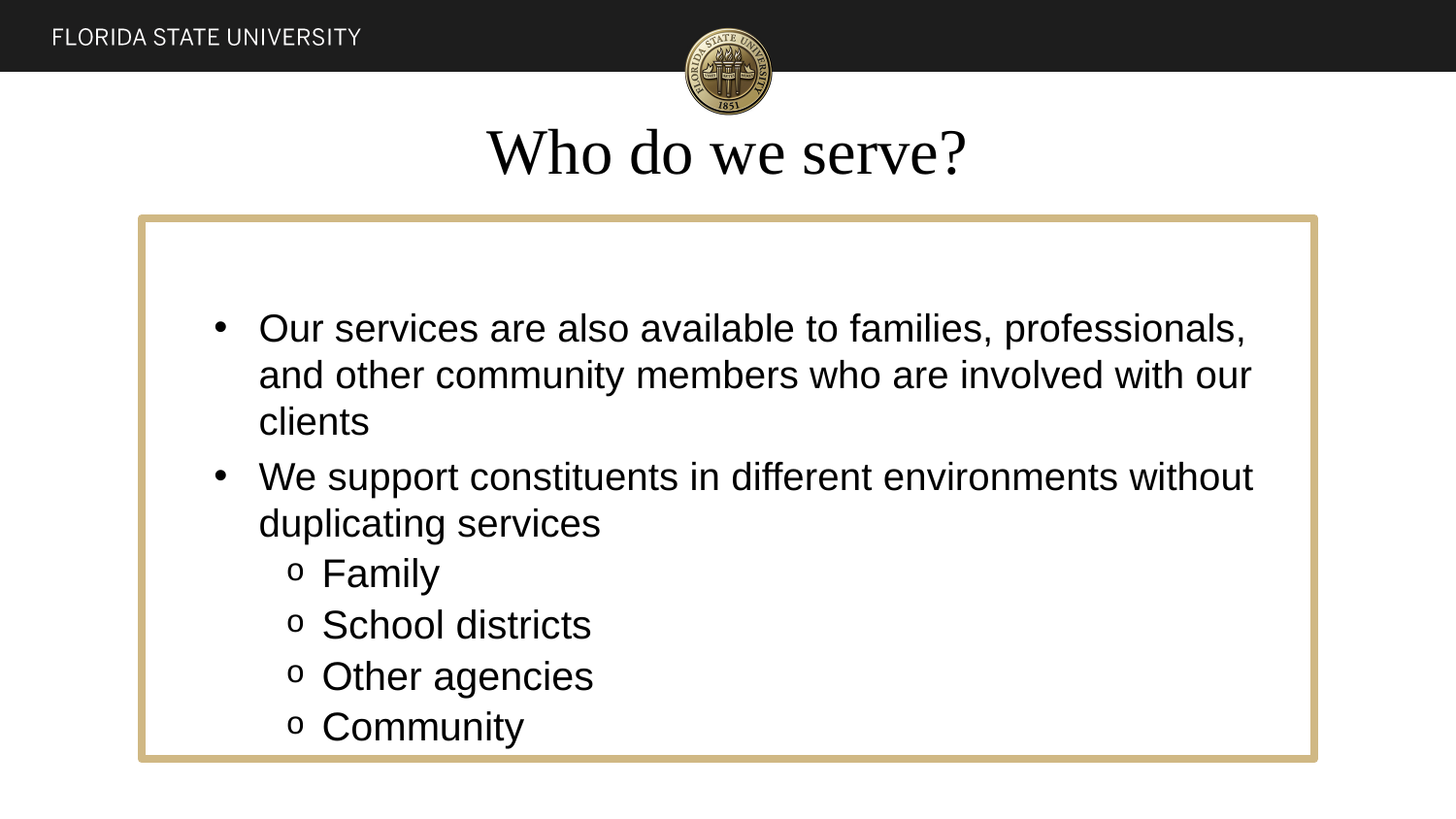

# Who do we serve?

Our services are also available to families, professionals, and other community members who are involved with our clients
We support constituents in different environments without duplicating services
Family
School districts
Other agencies
Community